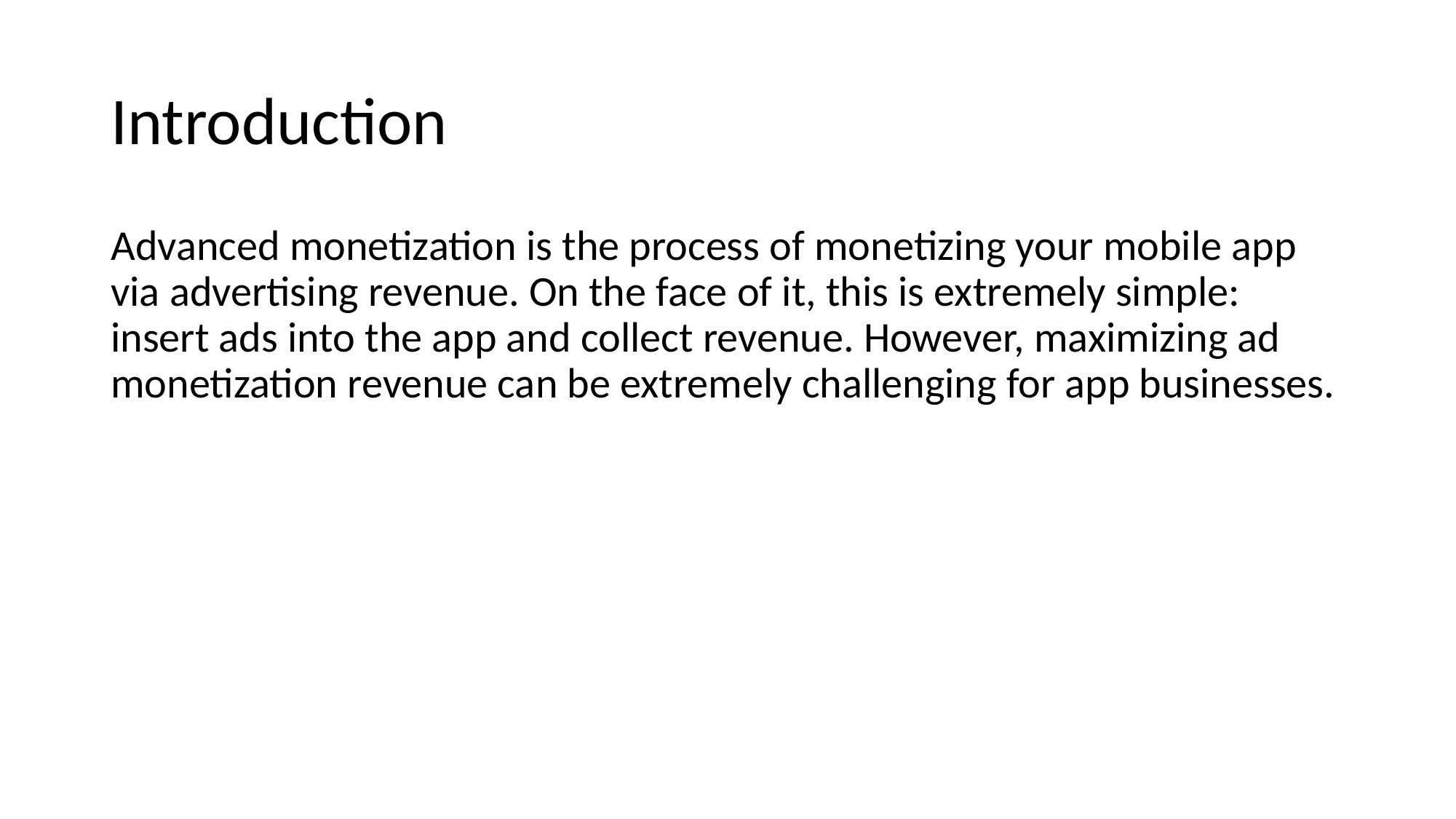

# Introduction
Advanced monetization is the process of monetizing your mobile app via advertising revenue. On the face of it, this is extremely simple: insert ads into the app and collect revenue. However, maximizing ad monetization revenue can be extremely challenging for app businesses.